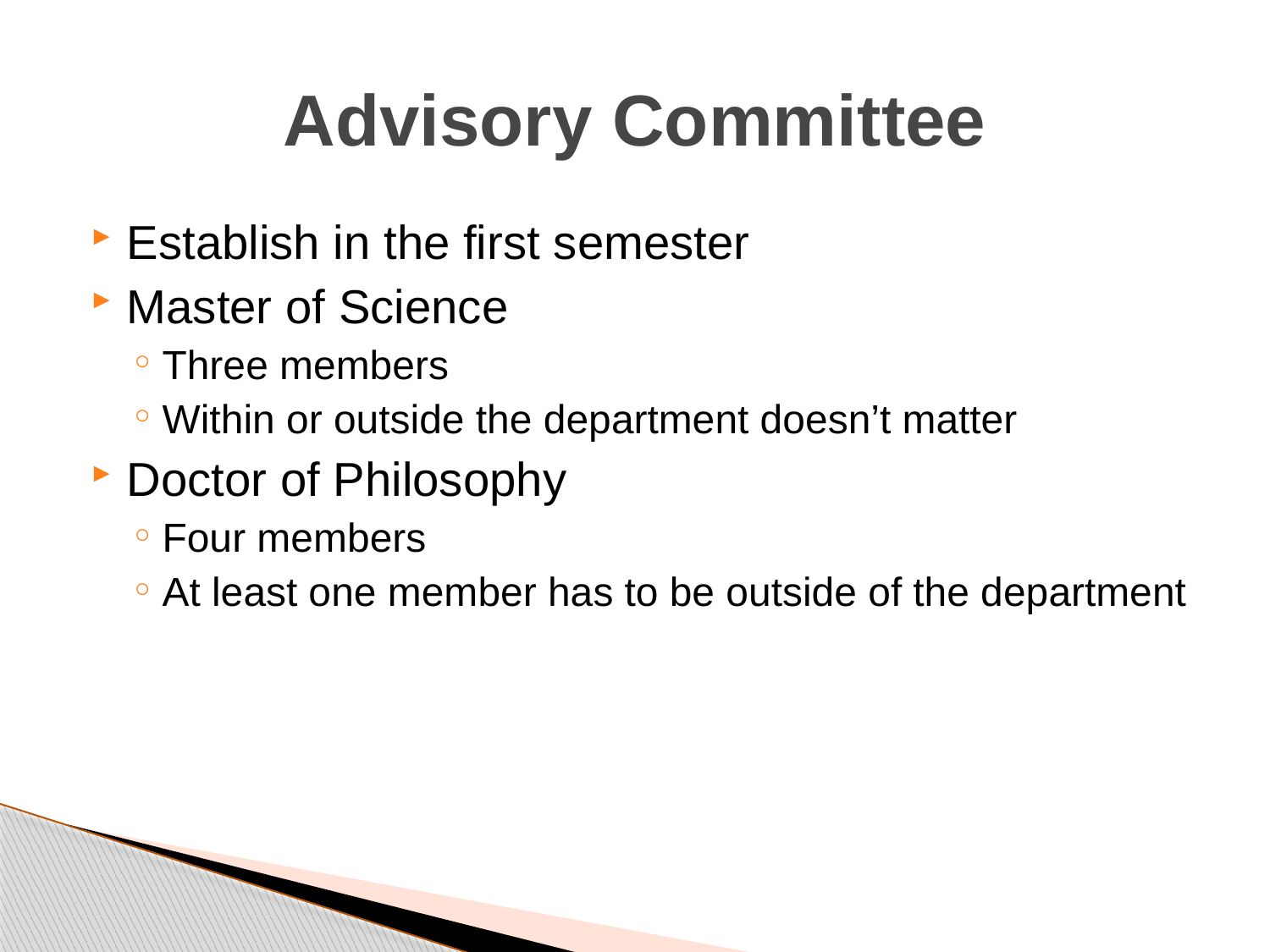

# Advisory Committee
Establish in the first semester
Master of Science
Three members
Within or outside the department doesn’t matter
Doctor of Philosophy
Four members
At least one member has to be outside of the department